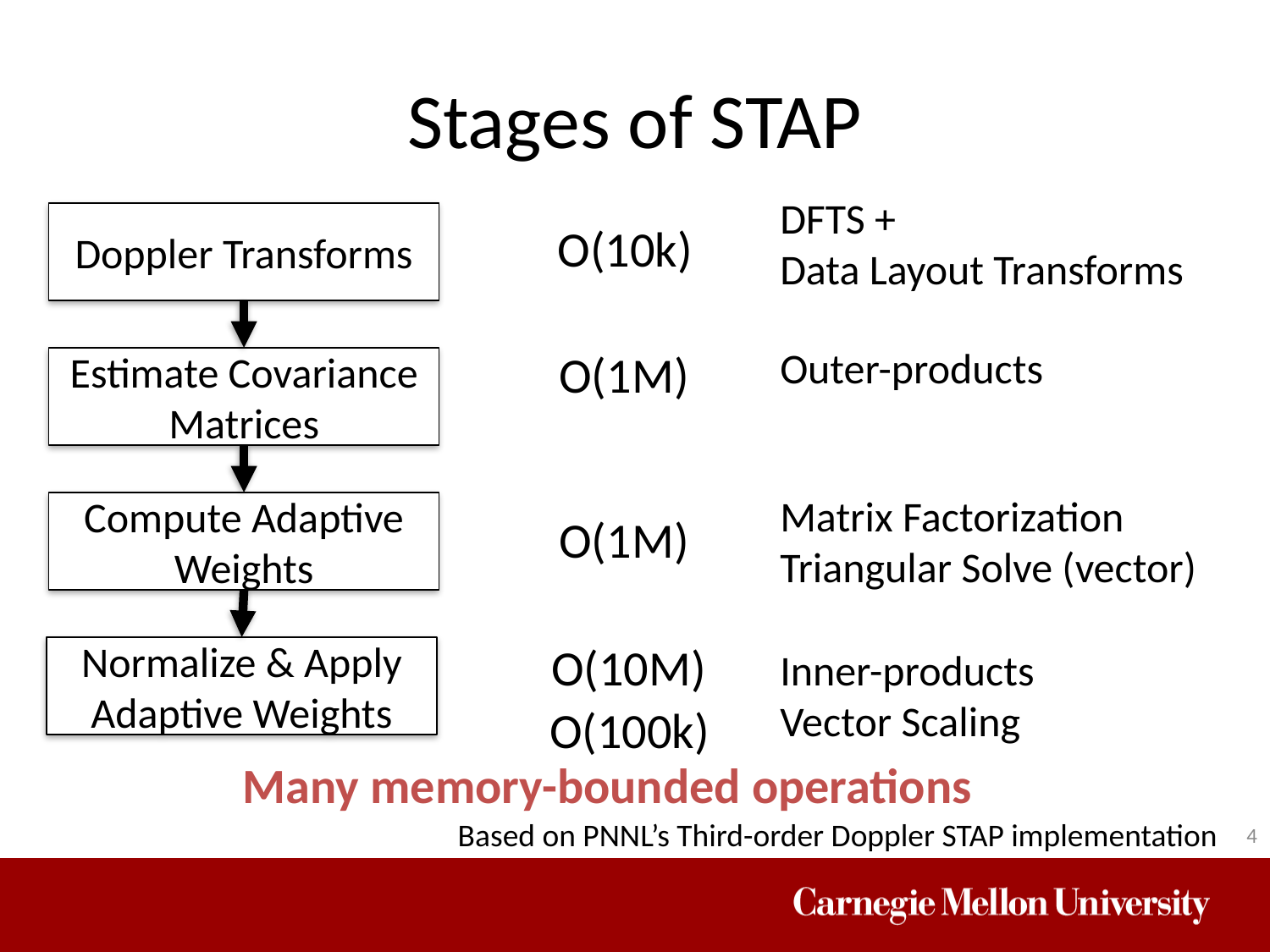

# Stages of STAP
DFTS +
Data Layout Transforms
Doppler Transforms
O(10k)
Outer-products
O(1M)
Estimate Covariance Matrices
Matrix Factorization
Triangular Solve (vector)
Compute Adaptive Weights
O(1M)
O(10M)
Normalize & Apply Adaptive Weights
Inner-products
Vector Scaling
O(100k)
Many memory-bounded operations
Based on PNNL’s Third-order Doppler STAP implementation
4